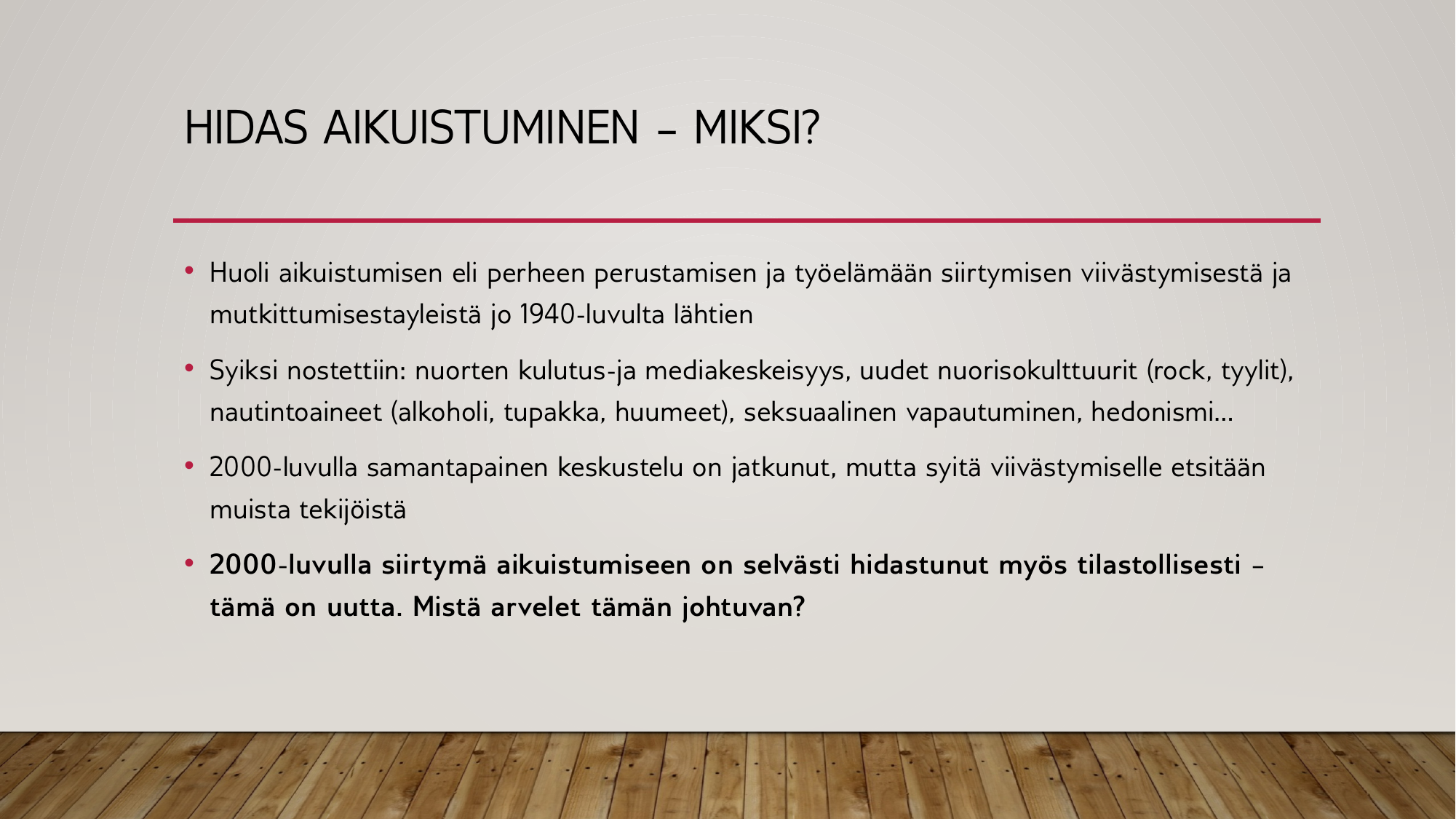

# Hidas aikuistuminen – miksi?
Huoli aikuistumisen eli perheen perustamisen ja työelämään siirtymisen viivästymisestä ja mutkittumisestayleistä jo 1940-luvulta lähtien
Syiksi nostettiin: nuorten kulutus-ja mediakeskeisyys, uudet nuorisokulttuurit (rock, tyylit), nautintoaineet (alkoholi, tupakka, huumeet), seksuaalinen vapautuminen, hedonismi…
2000-luvulla samantapainen keskustelu on jatkunut, mutta syitä viivästymiselle etsitään muista tekijöistä
2000-luvulla siirtymä aikuistumiseen on selvästi hidastunut myös tilastollisesti – tämä on uutta. Mistä arvelet tämän johtuvan?